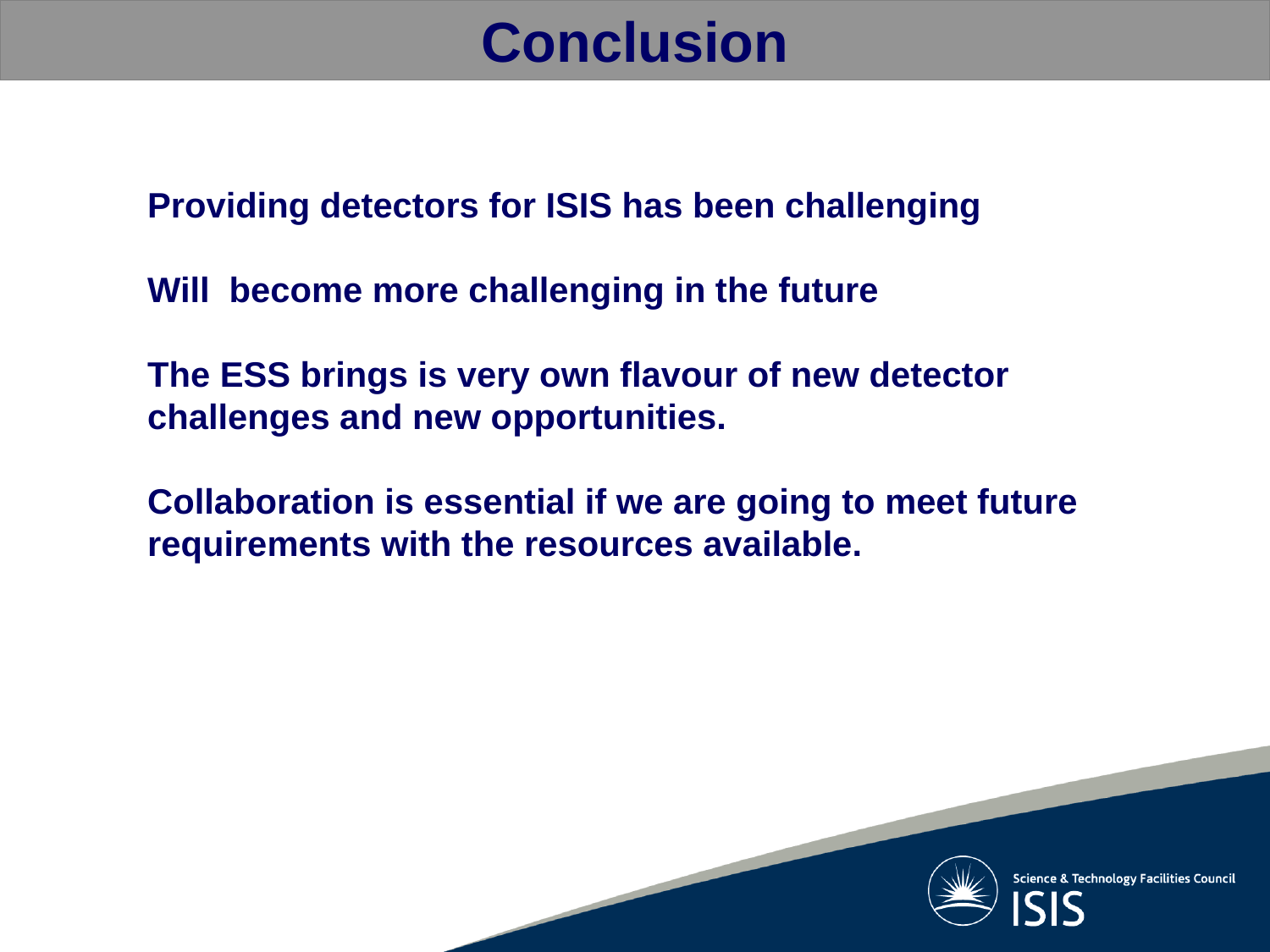

Conclusion
Providing detectors for ISIS has been challenging

Will  become more challenging in the future

The ESS brings is very own flavour of new detector challenges and new opportunities.

Collaboration is essential if we are going to meet future requirements with the resources available.